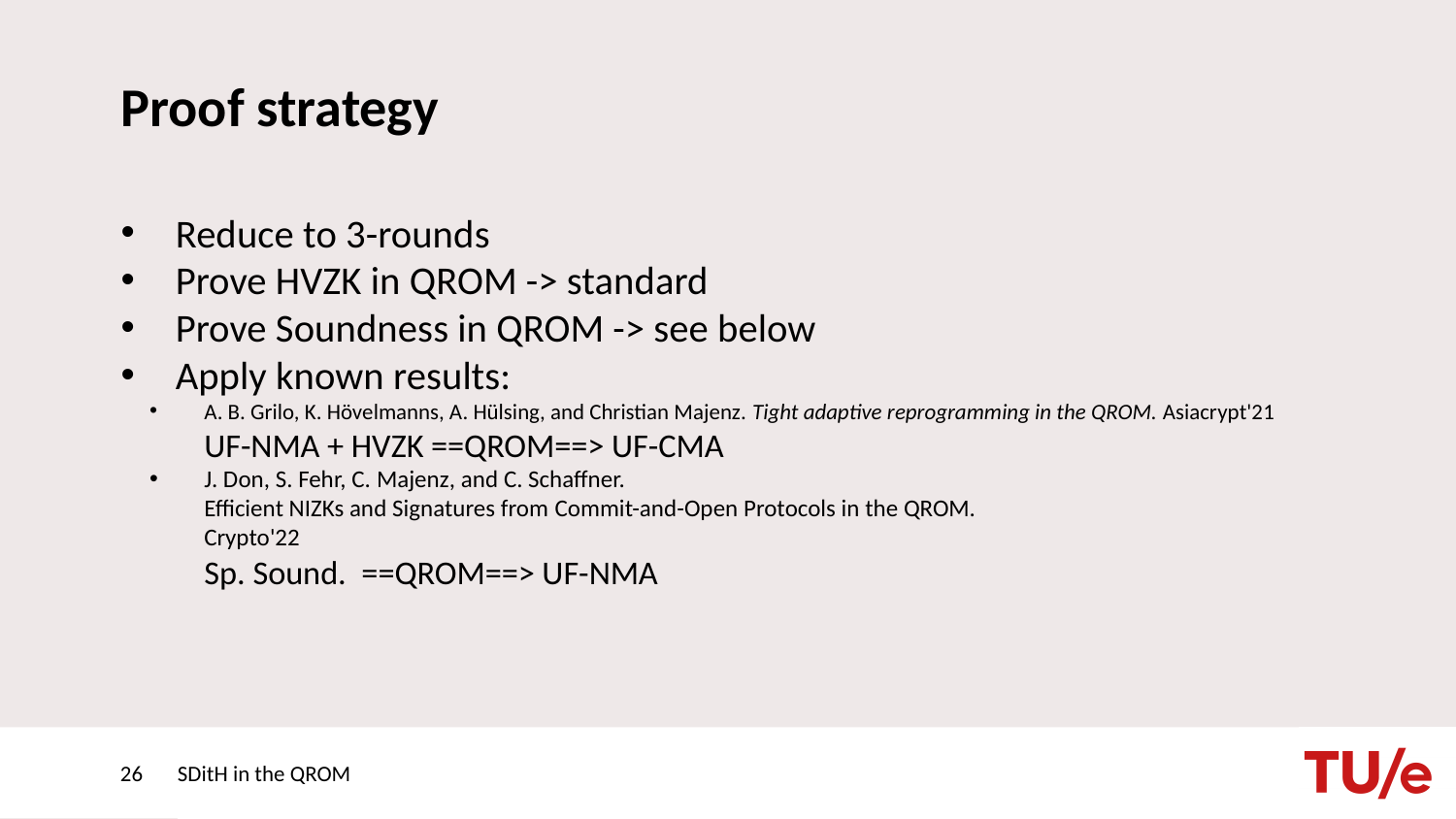

# Proof strategy
Reduce to 3-rounds
Prove HVZK in QROM -> standard
Prove Soundness in QROM -> see below
Apply known results:
A. B. Grilo, K. Hövelmanns, A. Hülsing, and Christian Majenz. Tight adaptive reprogramming in the QROM. Asiacrypt'21
UF-NMA + HVZK ==QROM==> UF-CMA
J. Don, S. Fehr, C. Majenz, and C. Schaffner. 
Efficient NIZKs and Signatures from Commit-and-Open Protocols in the QROM. 
Crypto'22
Sp. Sound.  ==QROM==> UF-NMA
26
SDitH in the QROM